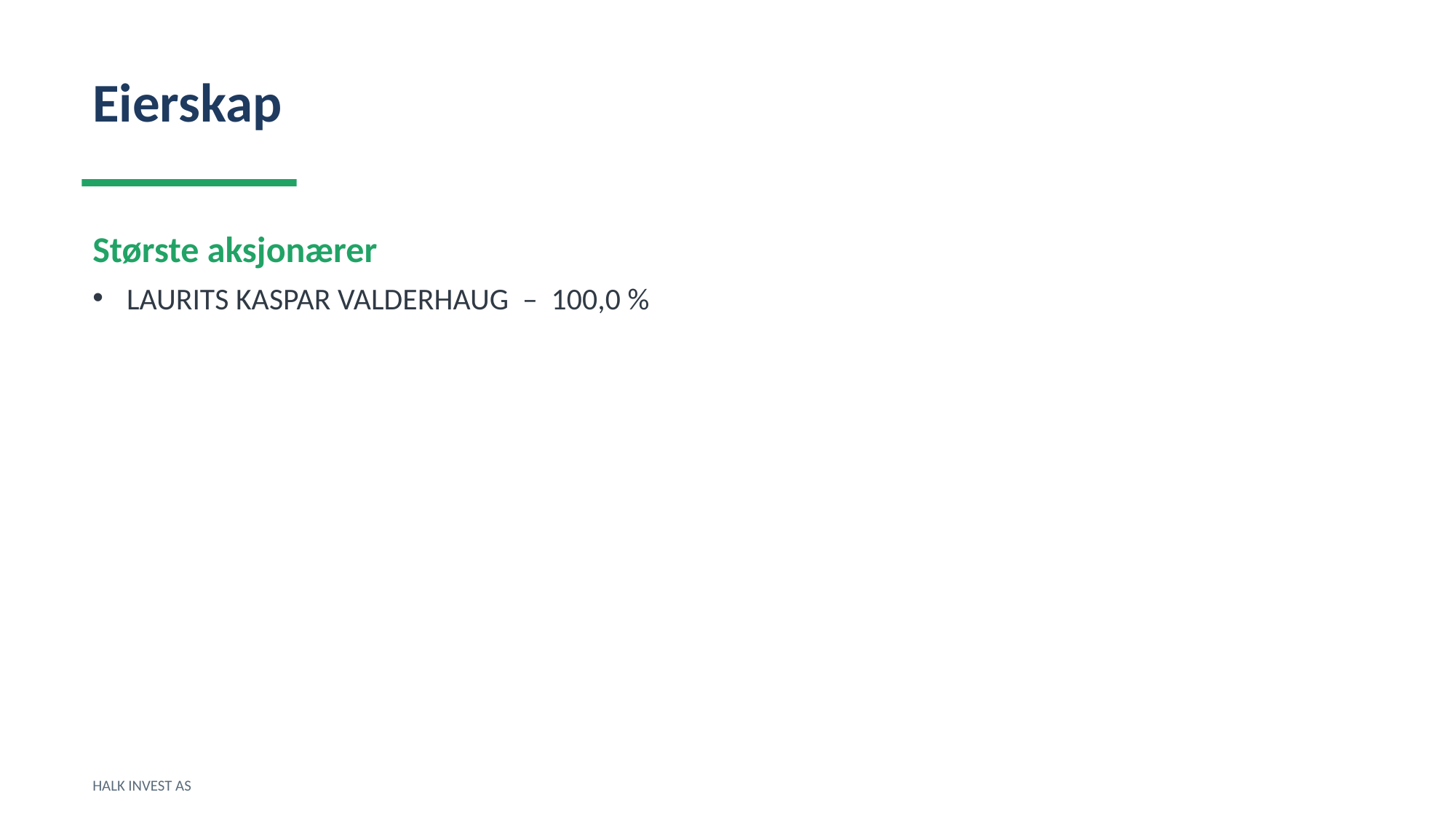

Eierskap

Største aksjonærer
LAURITS KASPAR VALDERHAUG  –  100,0 %
HALK INVEST AS